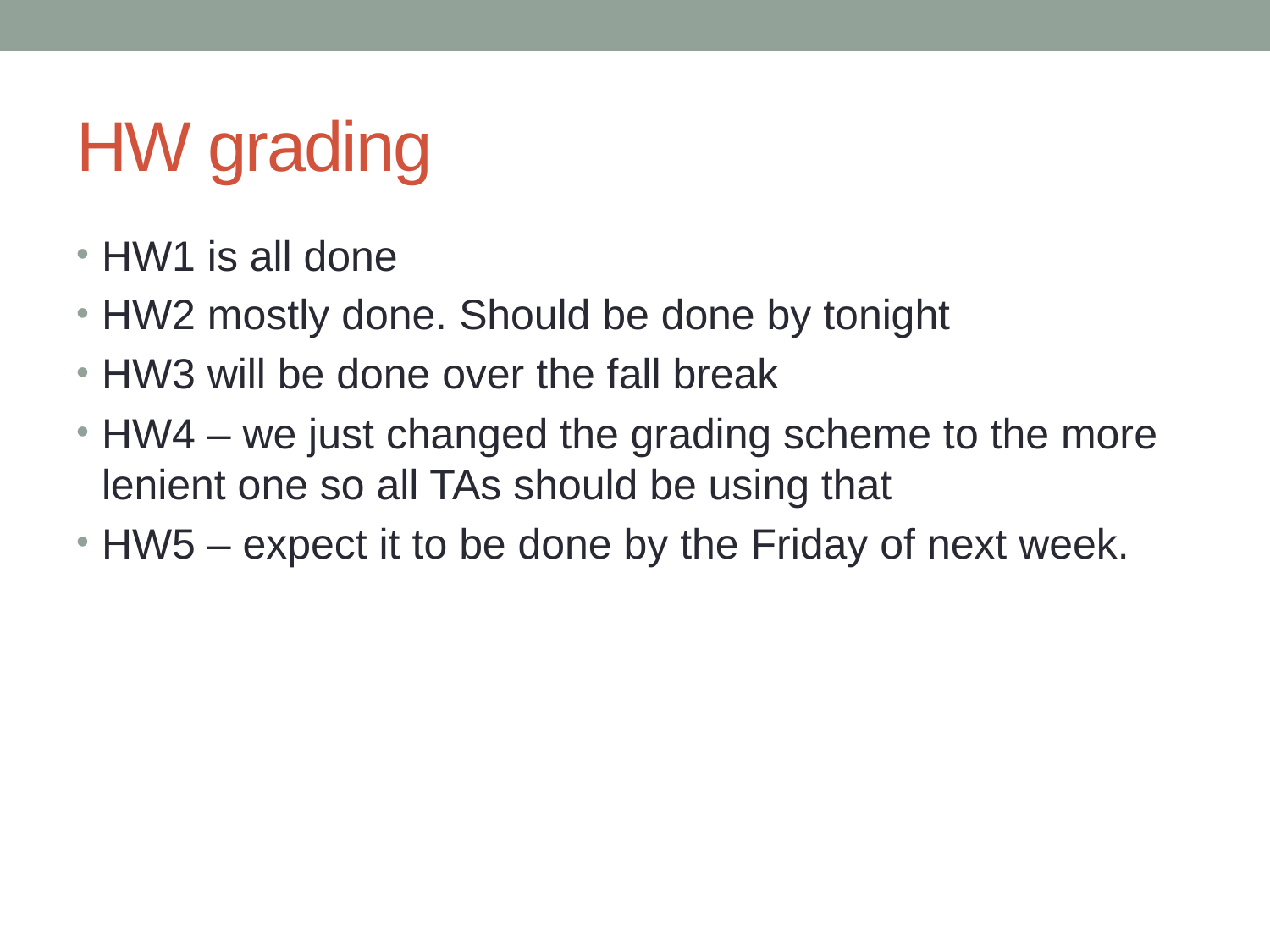

# HW grading
HW1 is all done
HW2 mostly done. Should be done by tonight
HW3 will be done over the fall break
HW4 – we just changed the grading scheme to the more lenient one so all TAs should be using that
HW5 – expect it to be done by the Friday of next week.